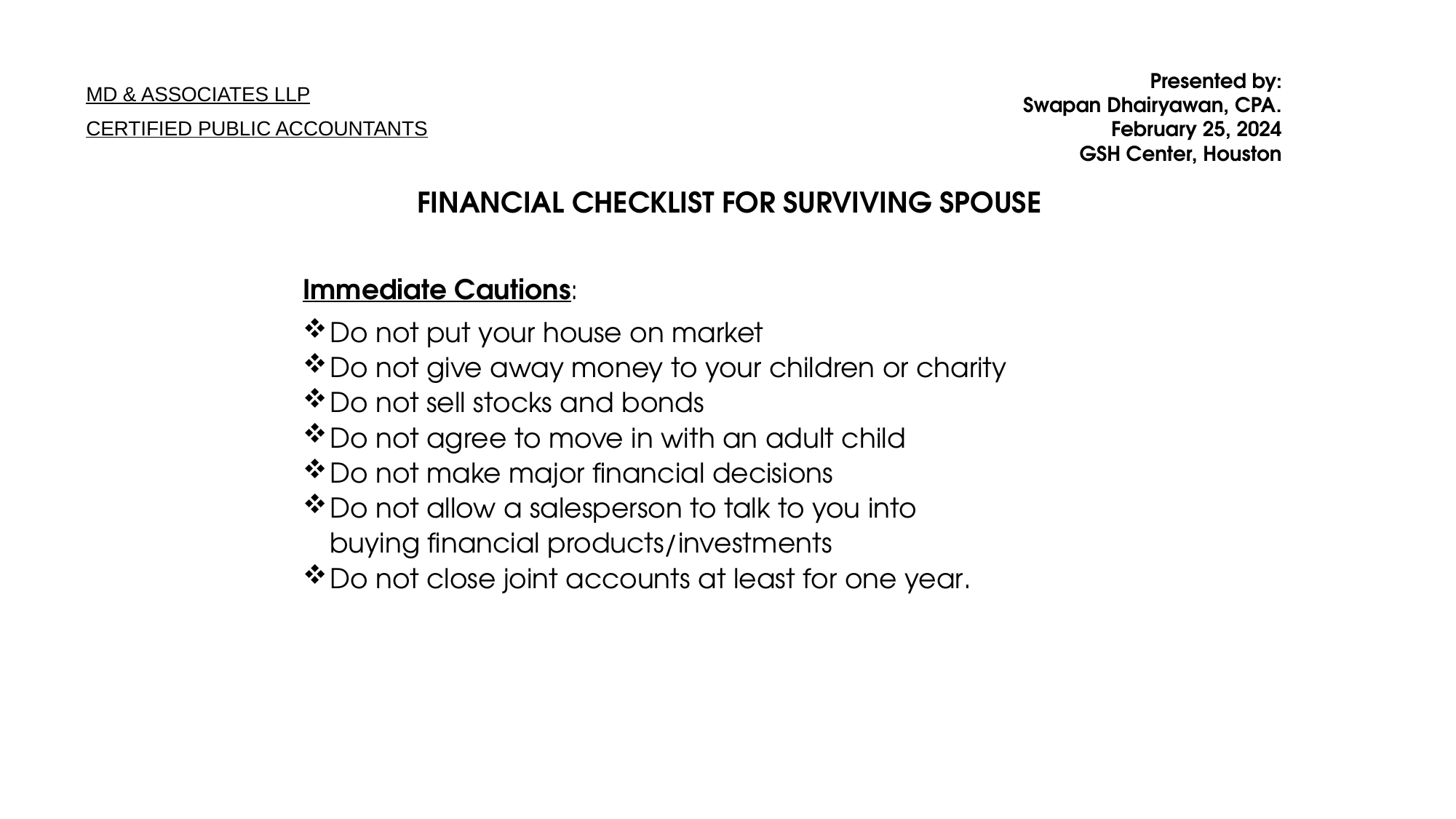

Presented by:
Swapan Dhairyawan, CPA.
February 25, 2024
GSH Center, Houston
MD & ASSOCIATES LLP
CERTIFIED PUBLIC ACCOUNTANTS

FINANCIAL CHECKLIST FOR SURVIVING SPOUSE
Immediate Cautions:
Do not put your house on market
Do not give away money to your children or charity
Do not sell stocks and bonds
Do not agree to move in with an adult child
Do not make major financial decisions
Do not allow a salesperson to talk to you into buying financial products/investments
Do not close joint accounts at least for one year.